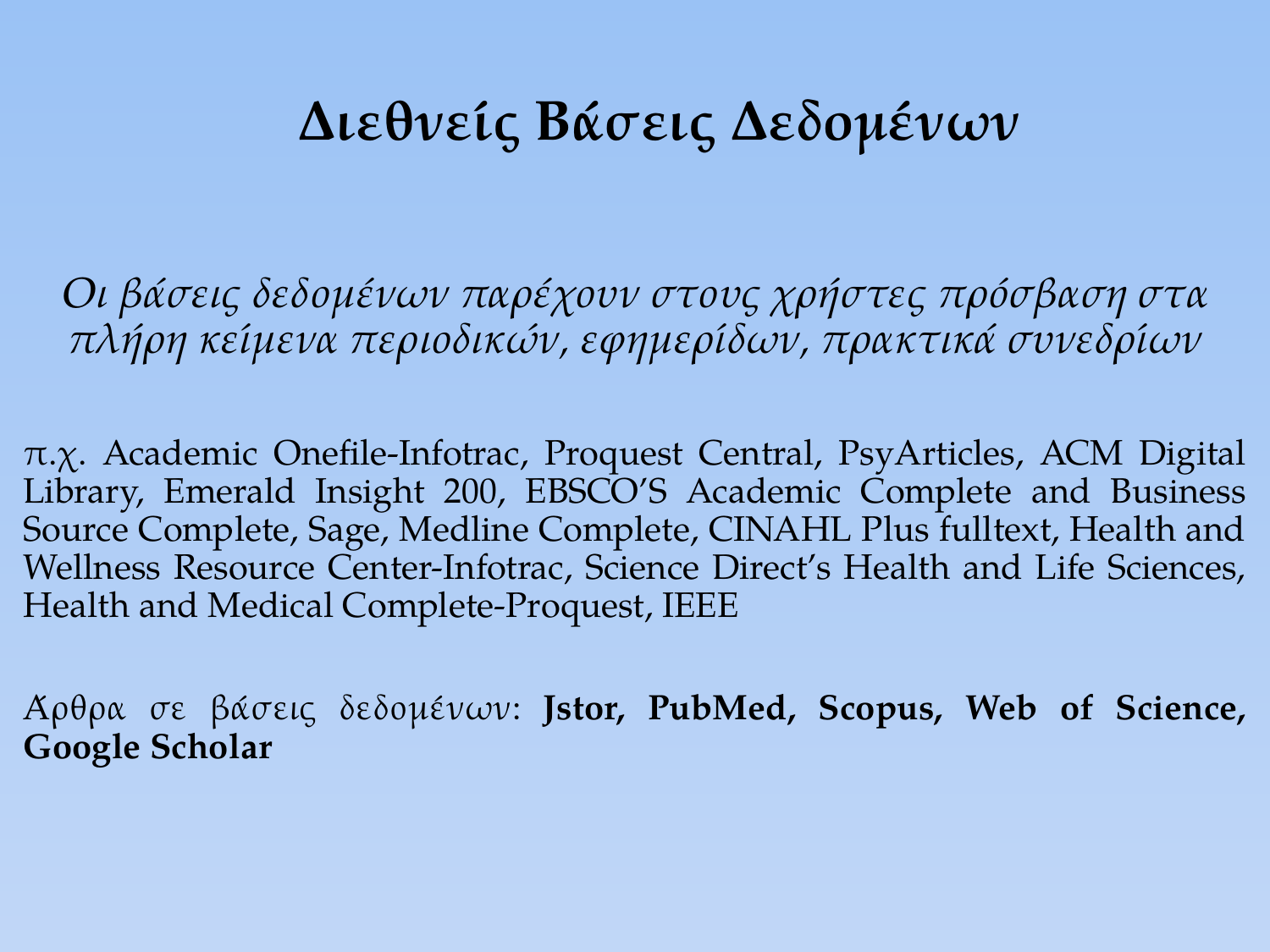

# Διεθνείς Βάσεις Δεδομένων
Οι βάσεις δεδομένων παρέχουν στους χρήστες πρόσβαση στα πλήρη κείμενα περιοδικών, εφημερίδων, πρακτικά συνεδρίων

π.χ. Academic Onefile-Infotrac, Proquest Central, PsyArticles, ACM Digital Library, Emerald Insight 200, EBSCO’S Academic Complete and Business Source Complete, Sage, Medline Complete, CINAHL Plus fulltext, Health and Wellness Resource Center-Infotrac, Science Direct’s Health and Life Sciences, Health and Medical Complete-Proquest, IEEE

Άρθρα σε βάσεις δεδομένων: Jstor, PubMed, Scopus, Web of Science, Google Scholar